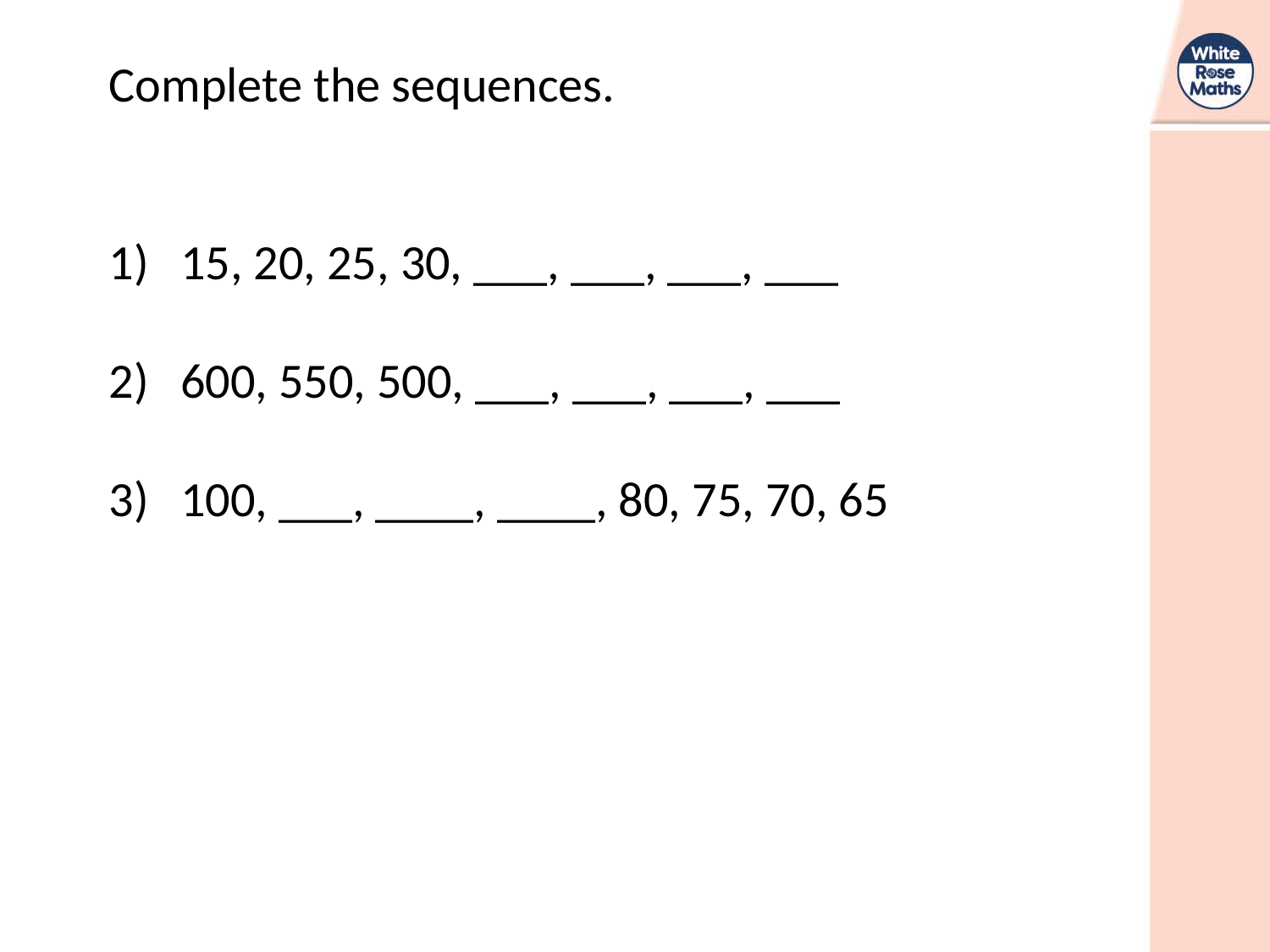

Complete the sequences.

15, 20, 25, 30, ___, ___, ___, ___

600, 550, 500, ___, ___, ___, ___

100, ___, ____, ____, 80, 75, 70, 65